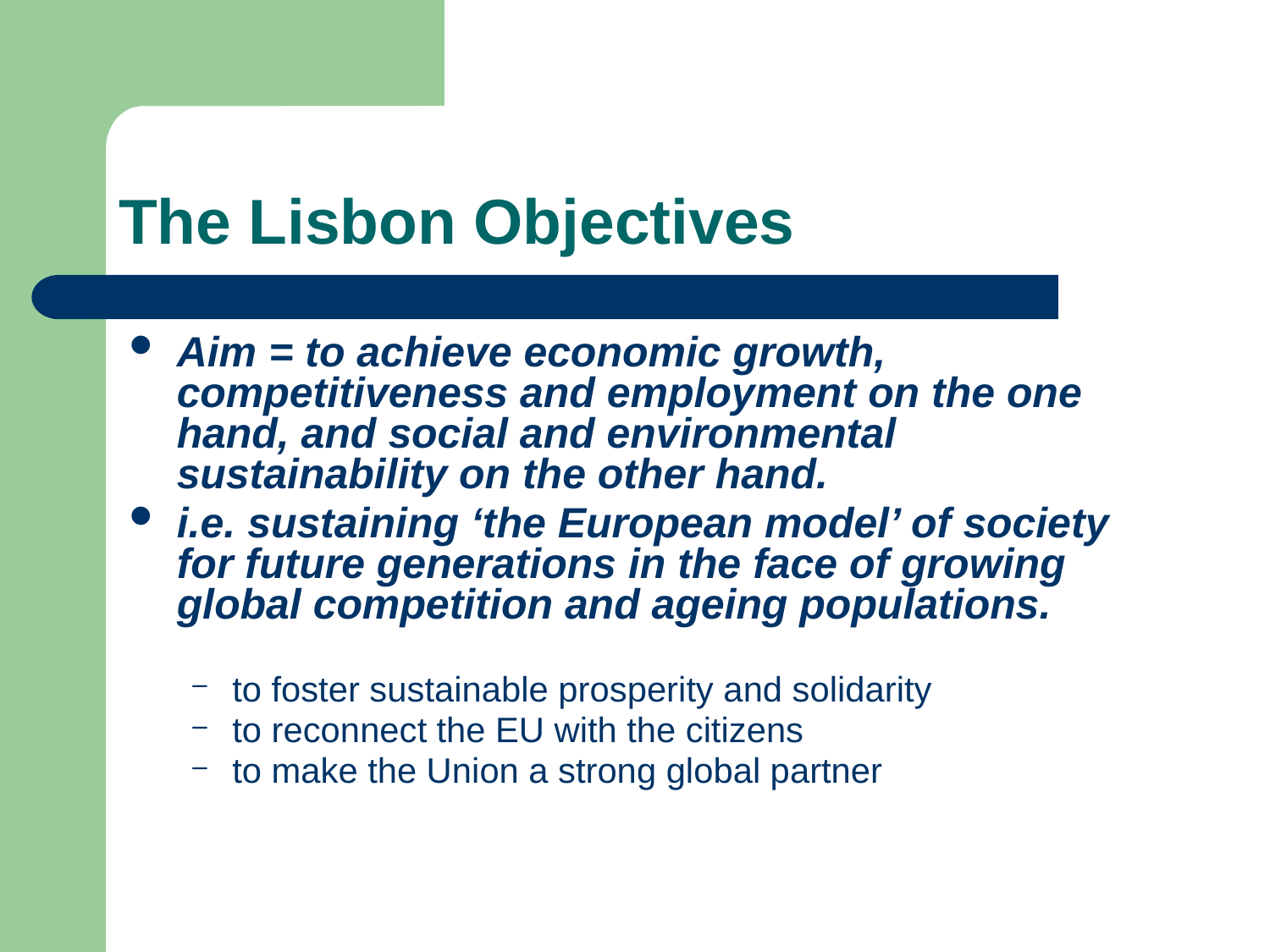

# The Lisbon Objectives
Aim = to achieve economic growth, competitiveness and employment on the one hand, and social and environmental sustainability on the other hand.
i.e. sustaining ‘the European model’ of society for future generations in the face of growing global competition and ageing populations.

to foster sustainable prosperity and solidarity
to reconnect the EU with the citizens
to make the Union a strong global partner